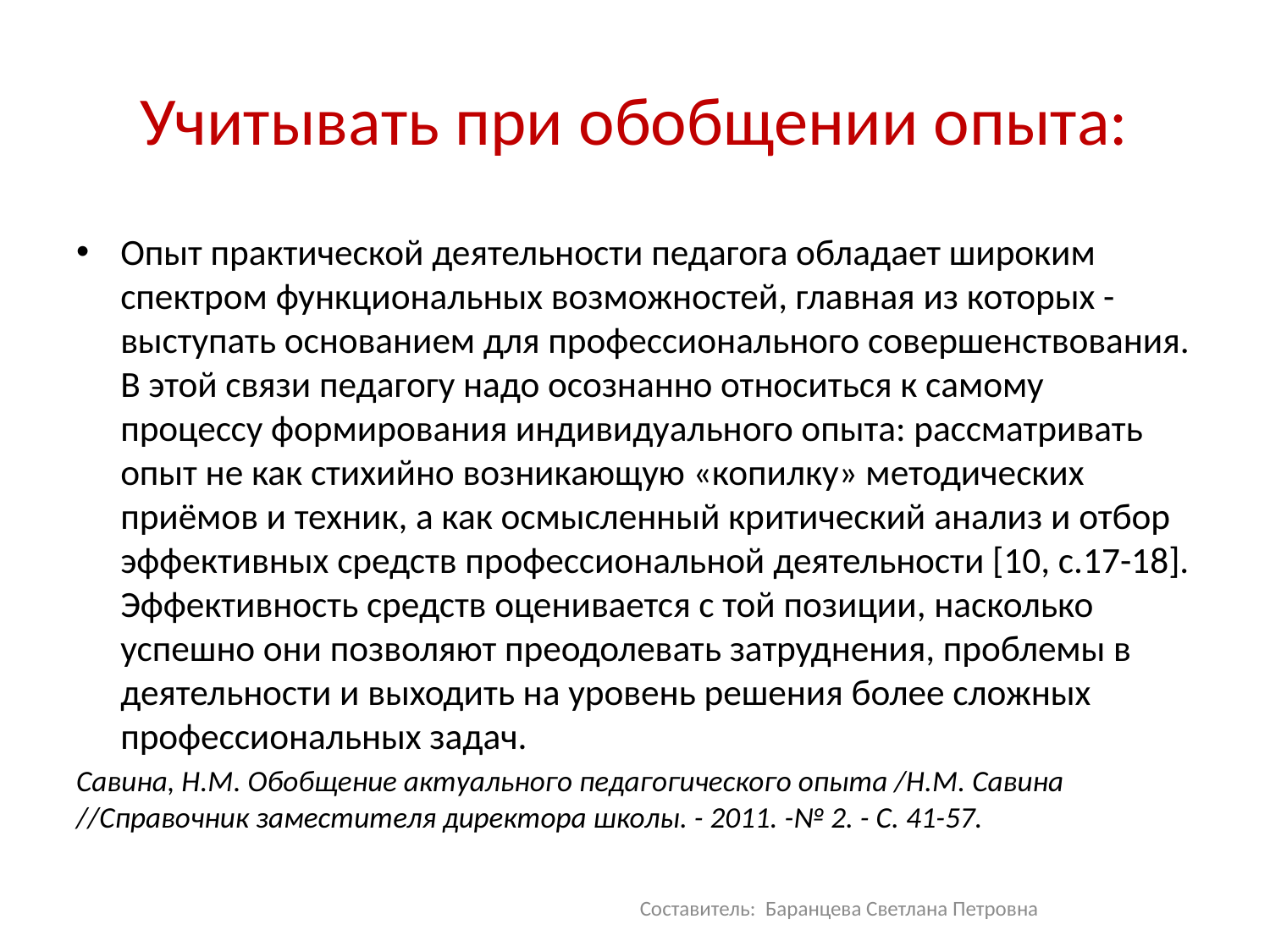

# Учитывать при обобщении опыта:
Опыт практической деятельности педагога обладает широким спектром функциональных возможностей, главная из которых - выступать основанием для профессионального совершенствования. В этой связи педагогу надо осознанно относиться к самому процессу формирования индивидуального опыта: рассматривать опыт не как стихийно возникающую «копилку» методических приёмов и техник, а как осмысленный критический анализ и отбор эффективных средств профессиональной деятельности [10, с.17-18]. Эффективность средств оценивается с той позиции, насколько успешно они позволяют преодолевать затруднения, проблемы в деятельности и выходить на уровень решения более сложных профессиональных задач.
Савина, Н.М. Обобщение актуального педагогического опыта /Н.М. Савина //Справочник заместителя директора школы. - 2011. -№ 2. - С. 41-57.
Составитель:  Баранцева Светлана Петровна